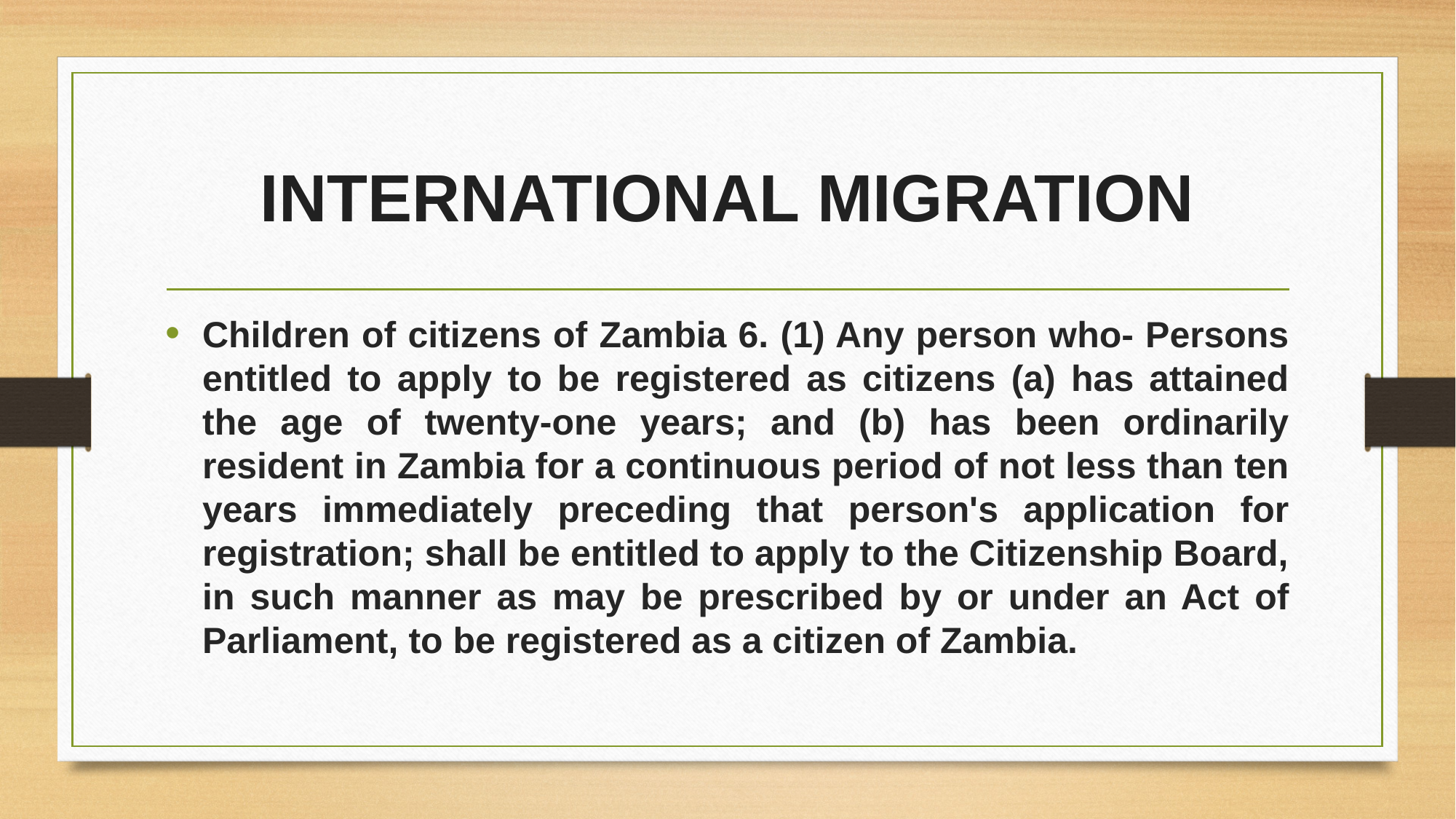

# INTERNATIONAL MIGRATION
Children of citizens of Zambia 6. (1) Any person who- Persons entitled to apply to be registered as citizens (a) has attained the age of twenty-one years; and (b) has been ordinarily resident in Zambia for a continuous period of not less than ten years immediately preceding that person's application for registration; shall be entitled to apply to the Citizenship Board, in such manner as may be prescribed by or under an Act of Parliament, to be registered as a citizen of Zambia.